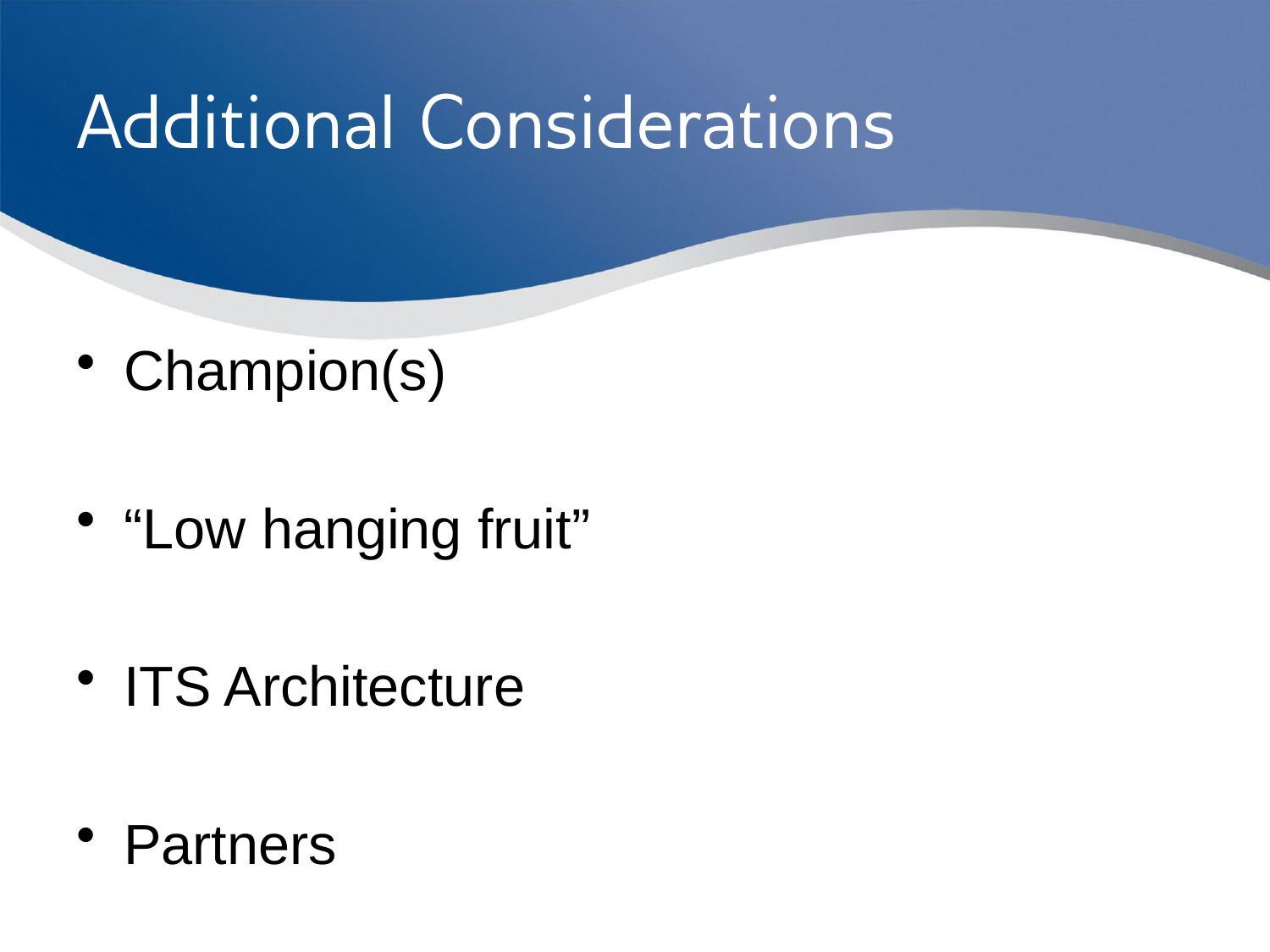

Additional Considerations
Champion(s)

“Low hanging fruit”

ITS Architecture

Partners